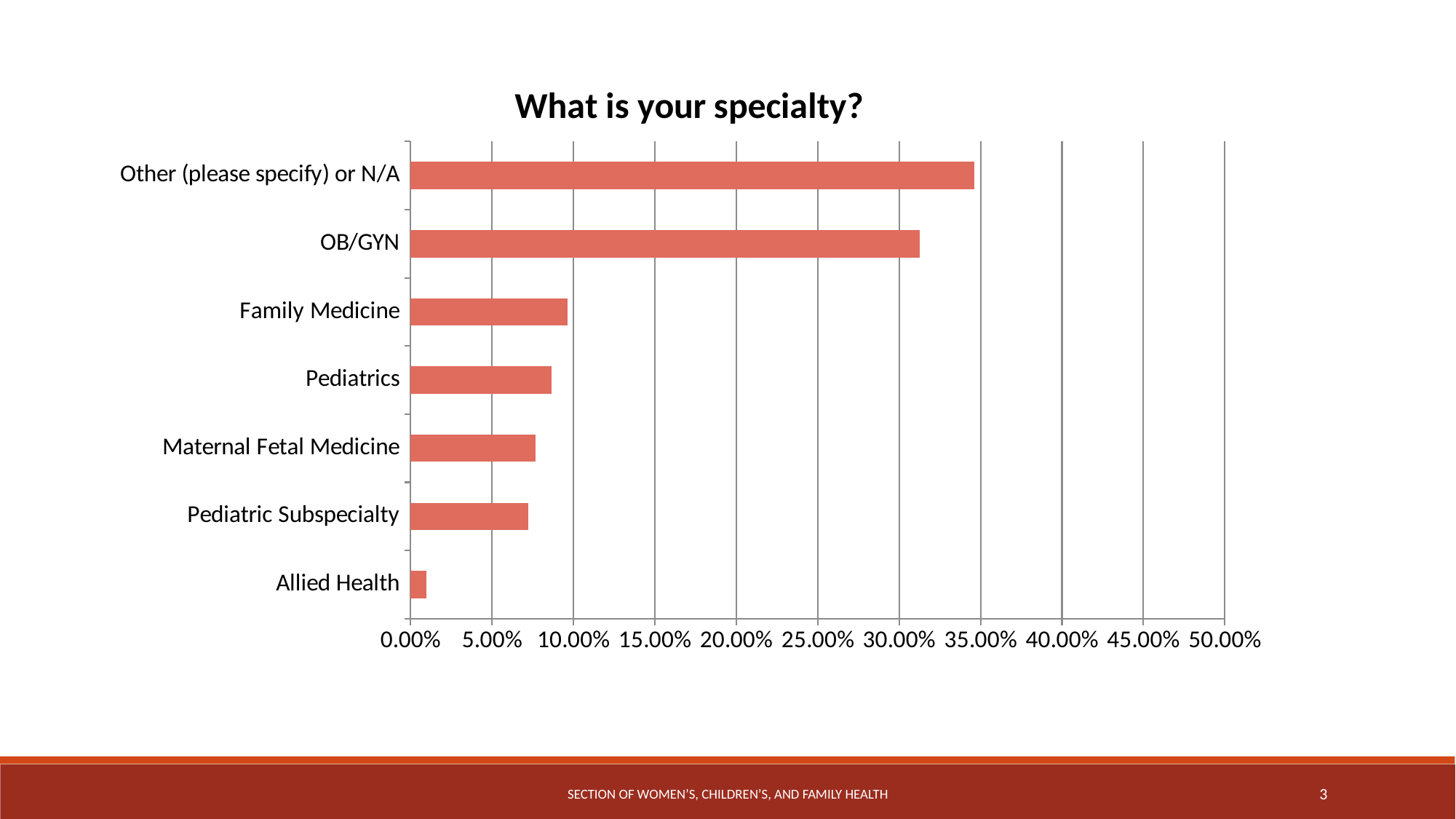

### Chart: What is your specialty?

| Category | Responses |
|---|---|
| Allied Health | 0.0096 |
| Pediatric Subspecialty | 0.0721 |
| Maternal Fetal Medicine | 0.07690000000000001 |
| Pediatrics | 0.08650000000000001 |
| Family Medicine | 0.0962 |
| OB/GYN | 0.3125 |
| Other (please specify) or N/A | 0.3462 |
Section of women’s, Children’s, and Family health
3